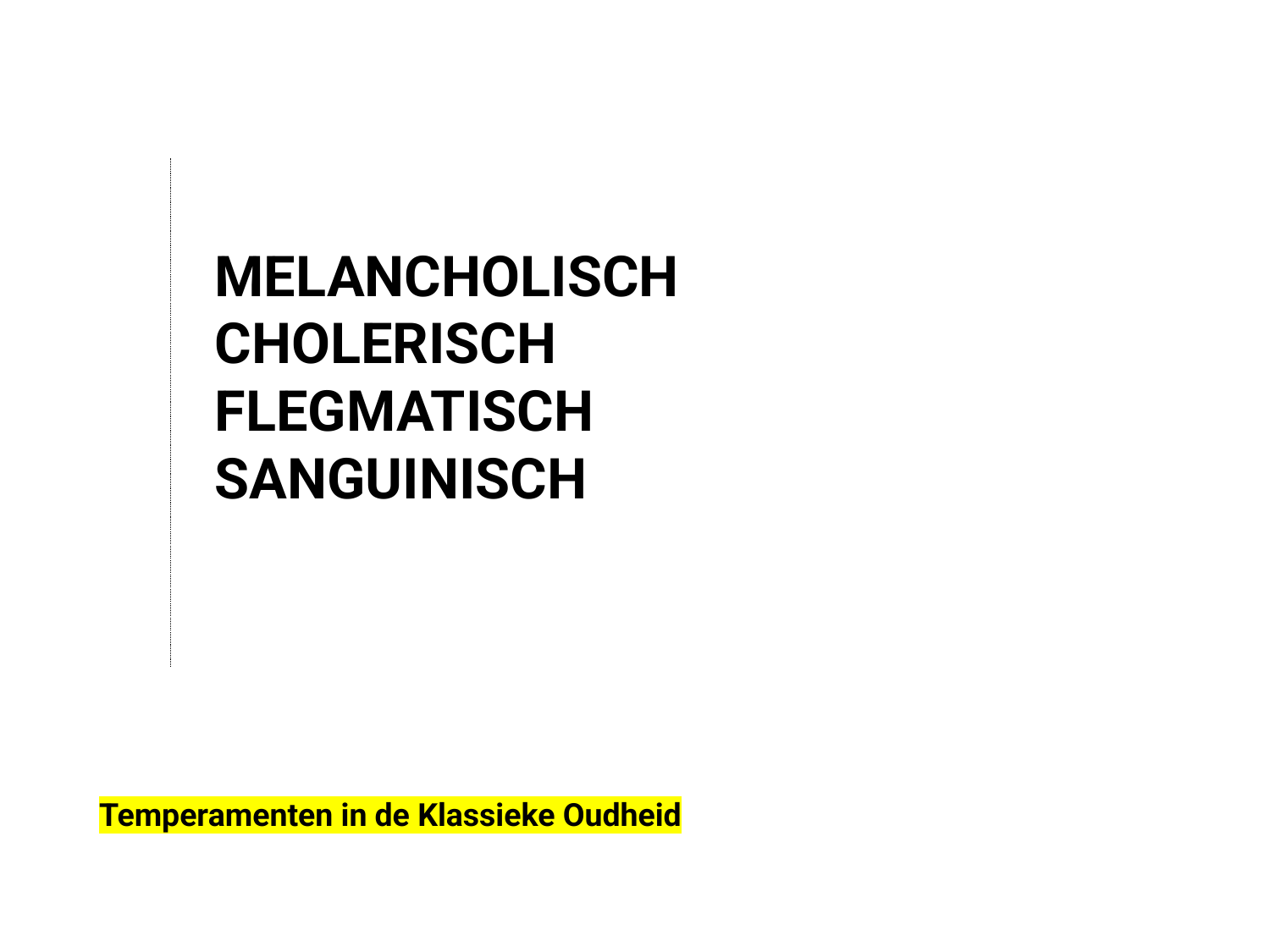

MELANCHOLISCH
CHOLERISCH
FLEGMATISCH
SANGUINISCH
Temperamenten in de Klassieke Oudheid